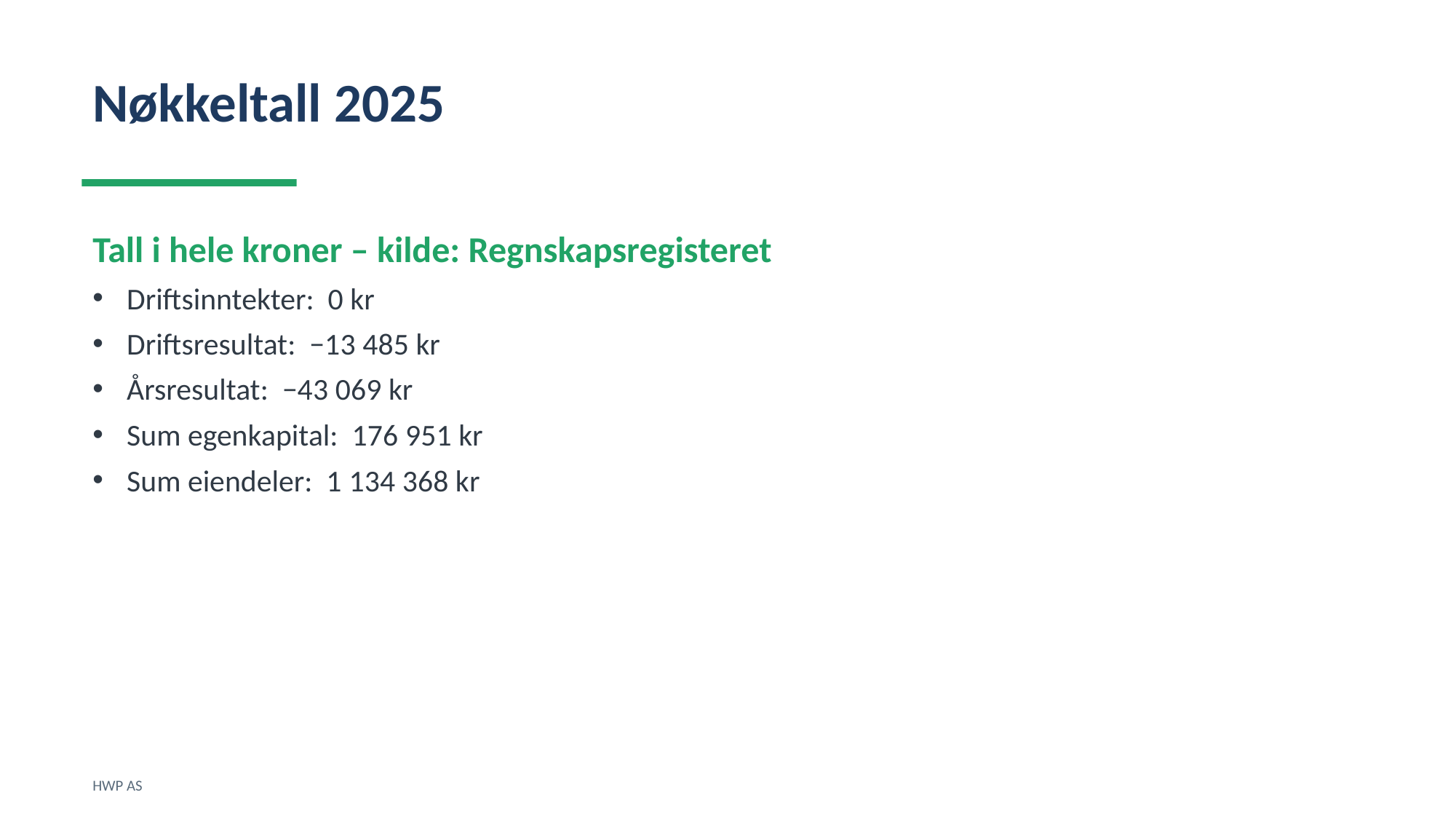

Nøkkeltall 2025

Tall i hele kroner – kilde: Regnskapsregisteret
Driftsinntekter:  0 kr
Driftsresultat:  −13 485 kr
Årsresultat:  −43 069 kr
Sum egenkapital:  176 951 kr
Sum eiendeler:  1 134 368 kr
HWP AS